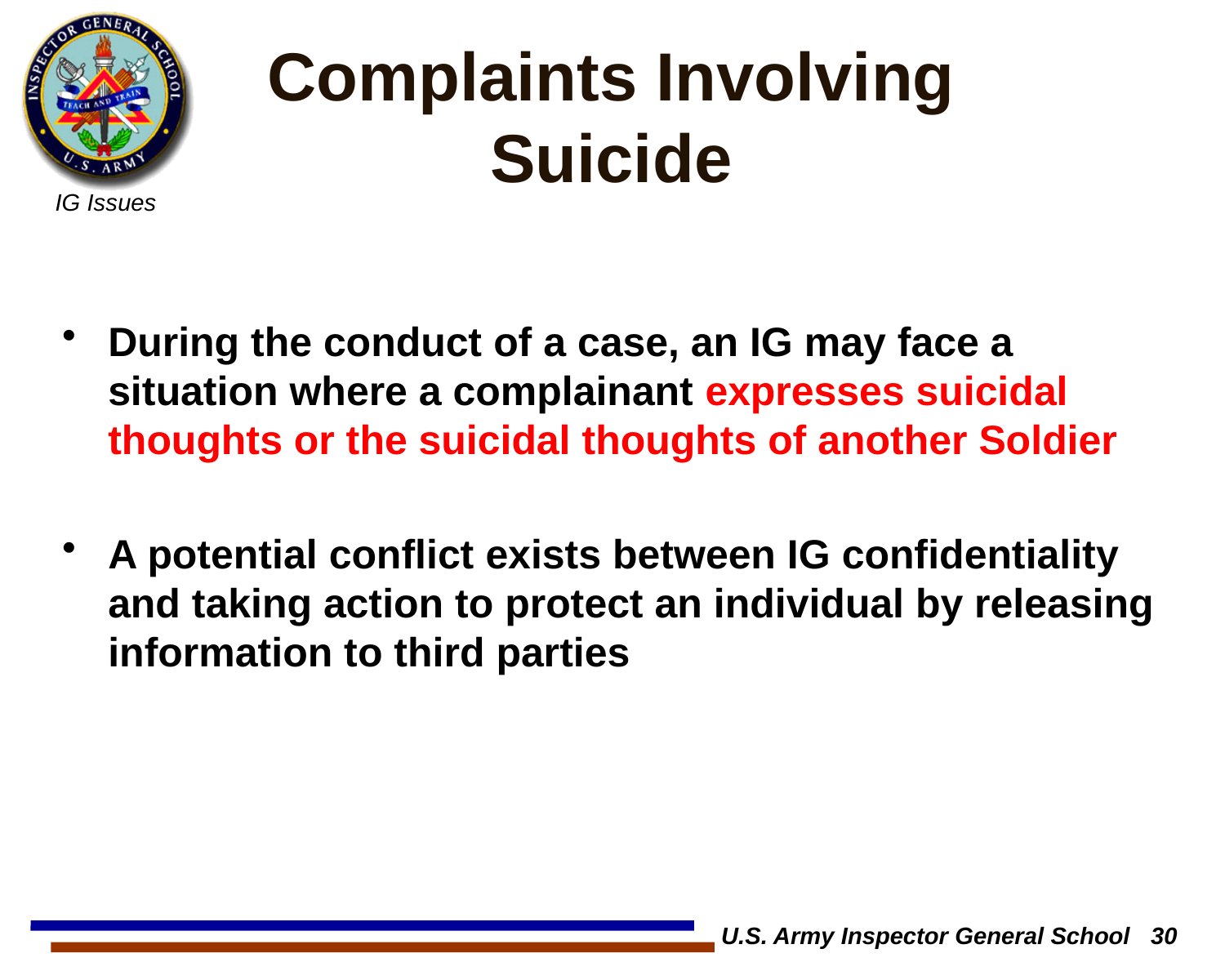

# Complaints Involving Suicide
During the conduct of a case, an IG may face a situation where a complainant expresses suicidal thoughts or the suicidal thoughts of another Soldier

A potential conflict exists between IG confidentiality and taking action to protect an individual by releasing information to third parties

U.S. Army Inspector General School   30